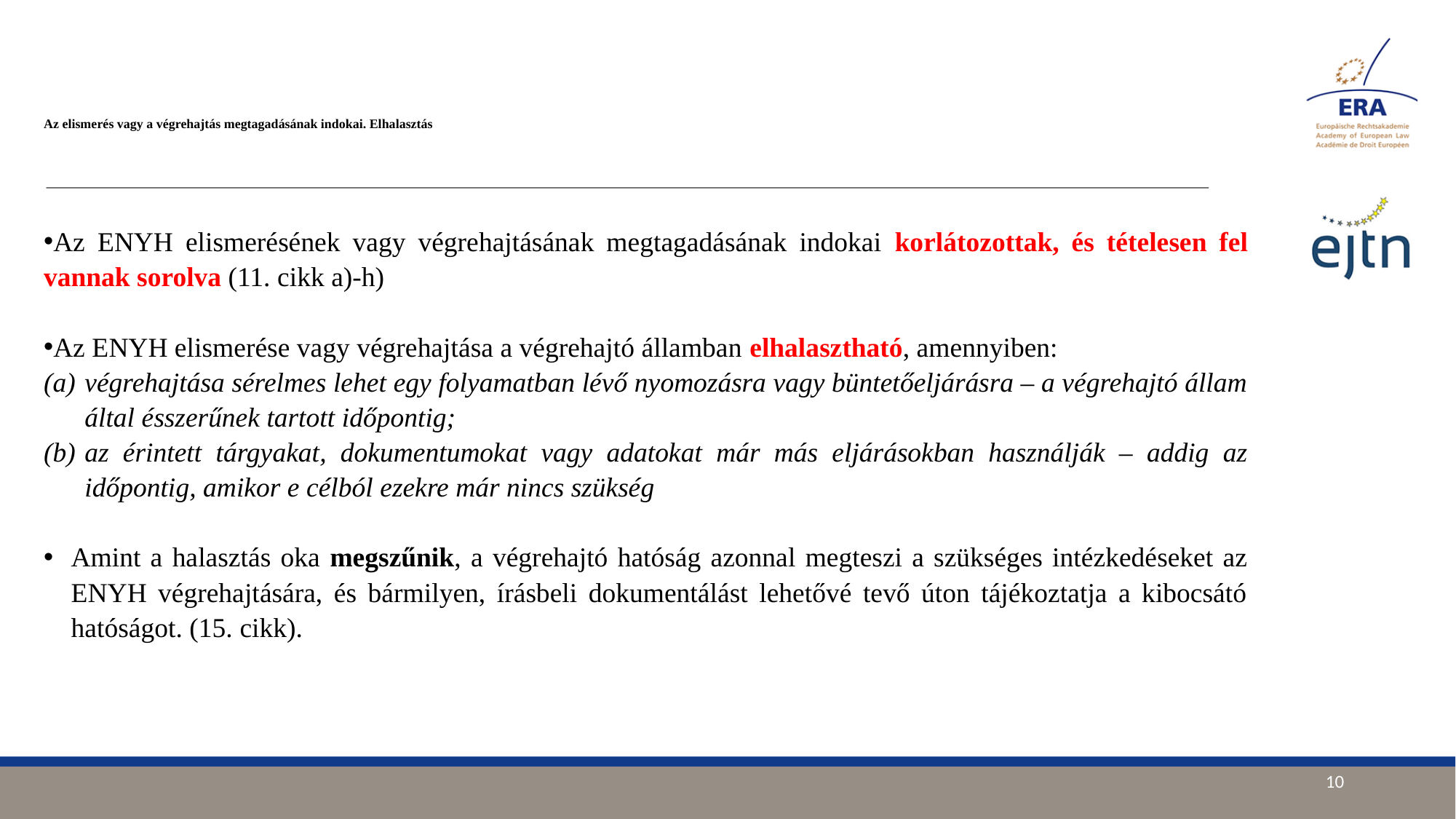

# Az elismerés vagy a végrehajtás megtagadásának indokai. Elhalasztás

Az ENYH elismerésének vagy végrehajtásának megtagadásának indokai korlátozottak, és tételesen fel vannak sorolva (11. cikk a)-h)

Az ENYH elismerése vagy végrehajtása a végrehajtó államban elhalasztható, amennyiben:
végrehajtása sérelmes lehet egy folyamatban lévő nyomozásra vagy büntetőeljárásra – a végrehajtó állam által ésszerűnek tartott időpontig;
az érintett tárgyakat, dokumentumokat vagy adatokat már más eljárásokban használják – addig az időpontig, amikor e célból ezekre már nincs szükség

Amint a halasztás oka megszűnik, a végrehajtó hatóság azonnal megteszi a szükséges intézkedéseket az ENYH végrehajtására, és bármilyen, írásbeli dokumentálást lehetővé tevő úton tájékoztatja a kibocsátó hatóságot. (15. cikk).

10